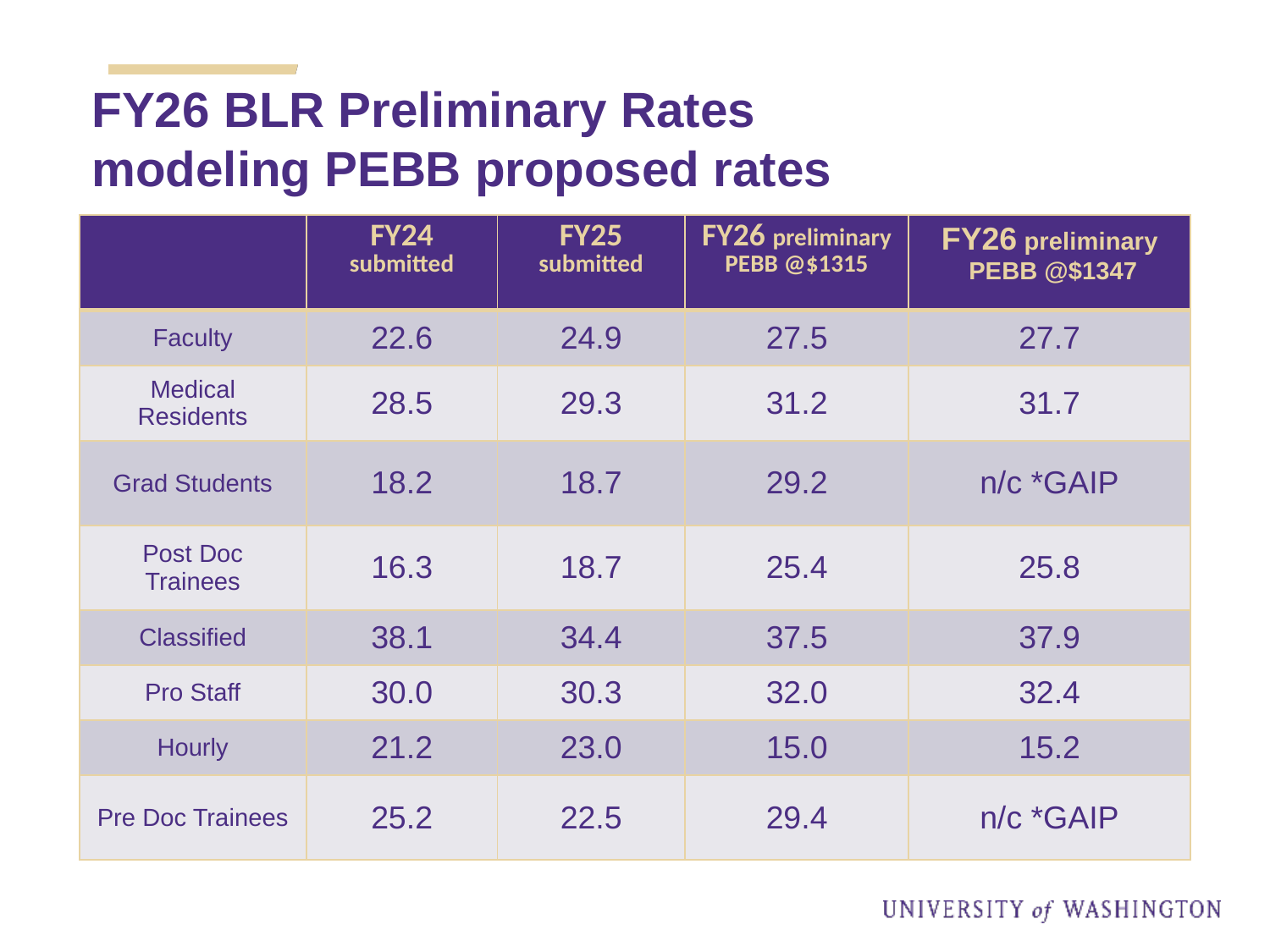

# FY26 BLR Preliminary Rates modeling PEBB proposed rates
|  | FY24 submitted | FY25 submitted | FY26 preliminary PEBB @$1315 | FY26 preliminary PEBB @$1347 |
| --- | --- | --- | --- | --- |
| Faculty | 22.6 | 24.9 | 27.5 | 27.7 |
| Medical Residents | 28.5 | 29.3 | 31.2 | 31.7 |
| Grad Students | 18.2 | 18.7 | 29.2 | n/c \*GAIP |
| Post Doc Trainees | 16.3 | 18.7 | 25.4 | 25.8 |
| Classified | 38.1 | 34.4 | 37.5 | 37.9 |
| Pro Staff | 30.0 | 30.3 | 32.0 | 32.4 |
| Hourly | 21.2 | 23.0 | 15.0 | 15.2 |
| Pre Doc Trainees | 25.2 | 22.5 | 29.4 | n/c \*GAIP |